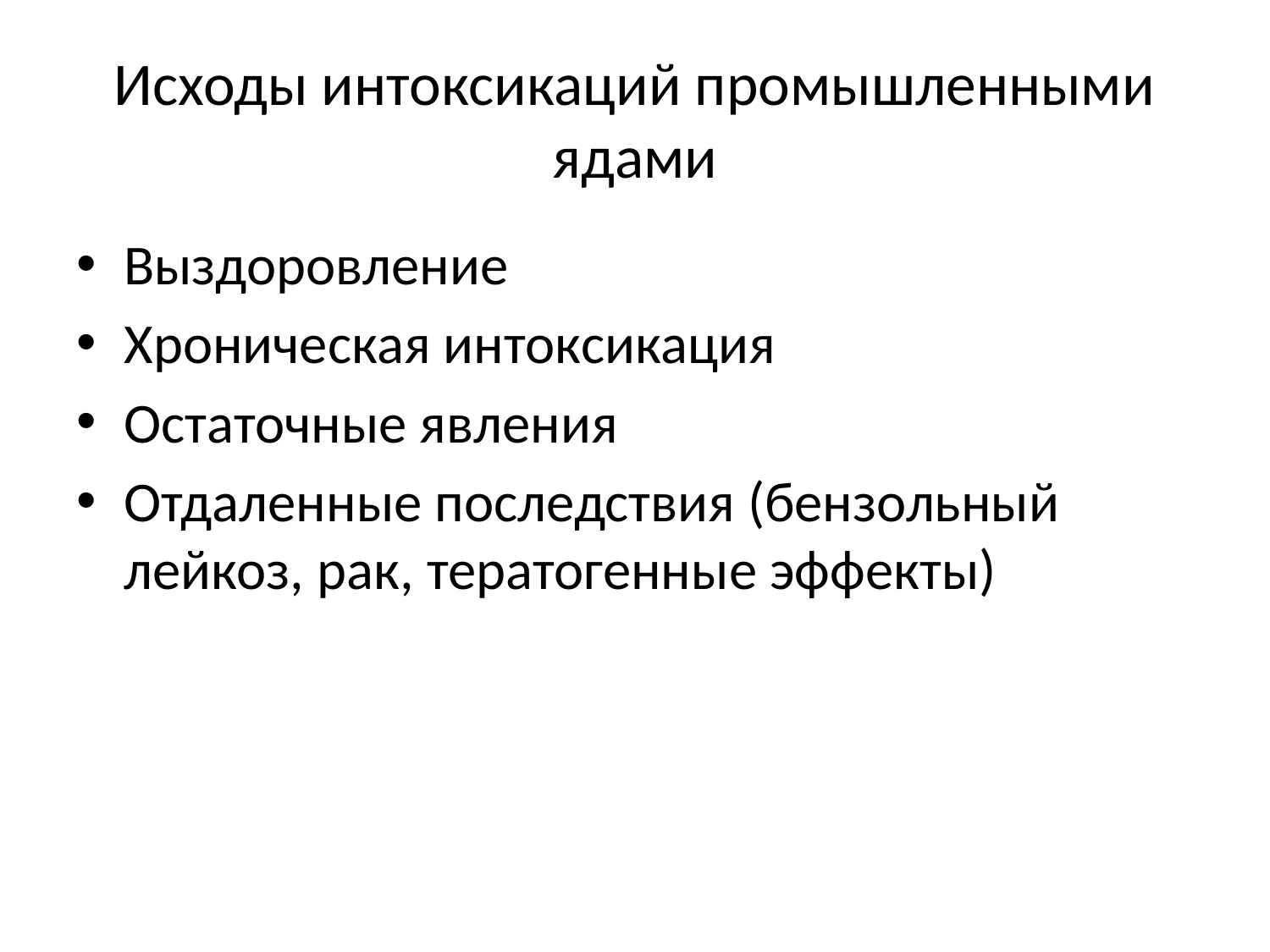

# Исходы интоксикаций промышленными ядами
Выздоровление
Хроническая интоксикация
Остаточные явления
Отдаленные последствия (бензольный лейкоз, рак, тератогенные эффекты)